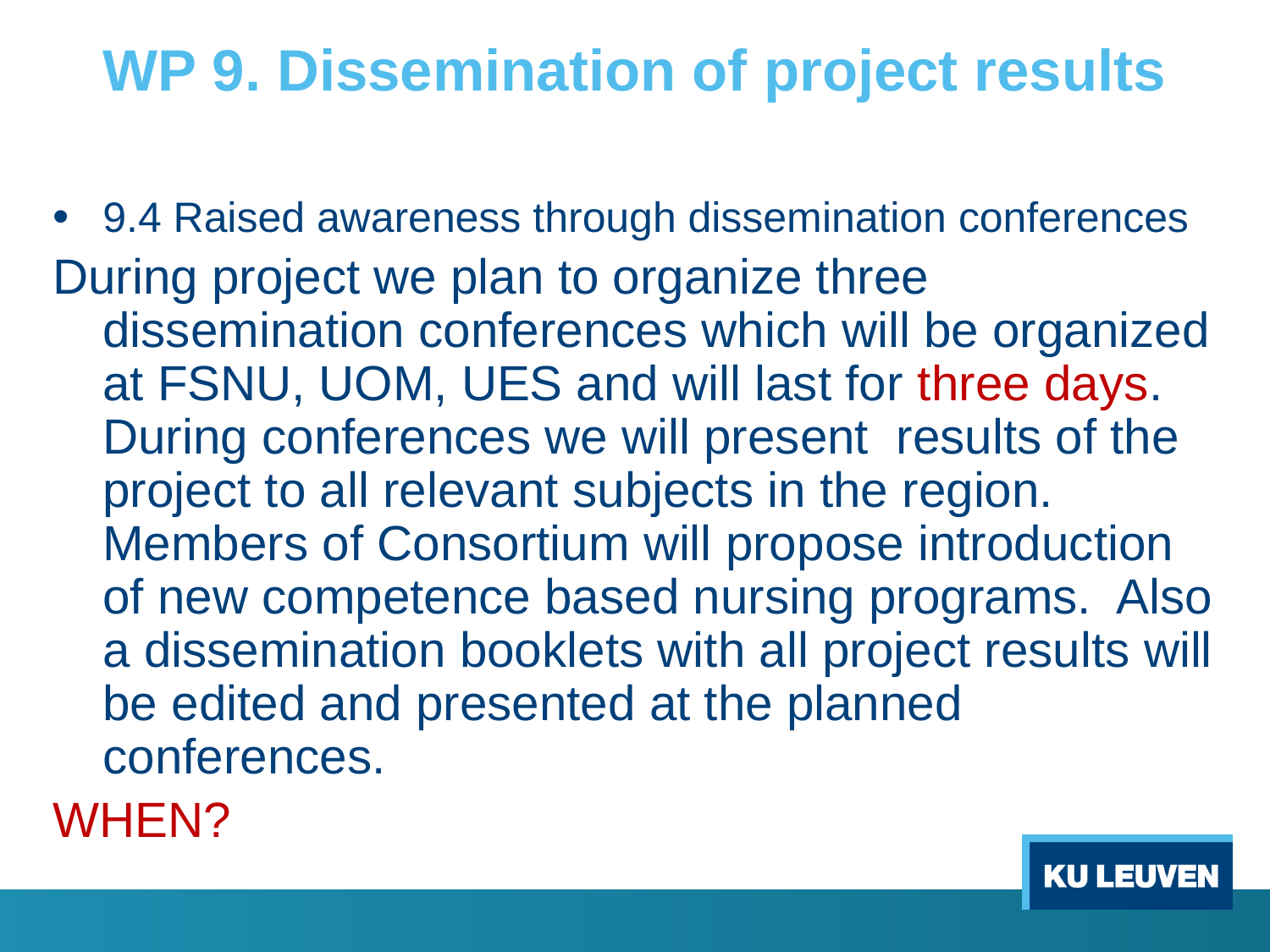

# WP 9. Dissemination of project results
9.4 Raised awareness through dissemination conferences
During project we plan to organize three dissemination conferences which will be organized at FSNU, UOM, UES and will last for three days. During conferences we will present  results of the project to all relevant subjects in the region. Members of Consortium will propose introduction of new competence based nursing programs.  Also a dissemination booklets with all project results will be edited and presented at the planned conferences.
WHEN?